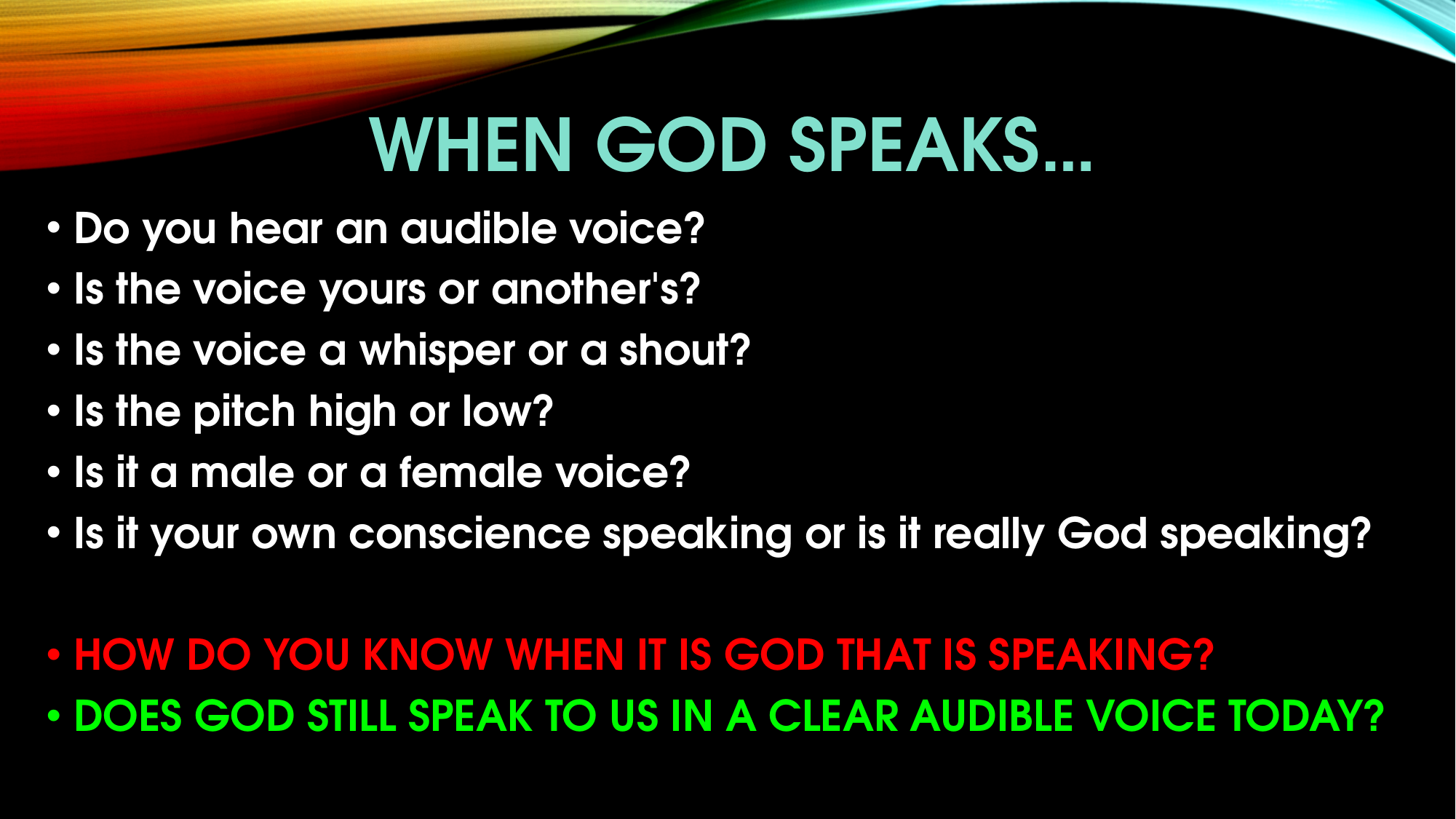

# When god speaks…
Do you hear an audible voice?
Is the voice yours or another's?
Is the voice a whisper or a shout?
Is the pitch high or low?
Is it a male or a female voice?
Is it your own conscience speaking or is it really God speaking?

HOW DO YOU KNOW WHEN IT IS GOD THAT IS SPEAKING?
DOES GOD STILL SPEAK TO US IN A CLEAR AUDIBLE VOICE TODAY?